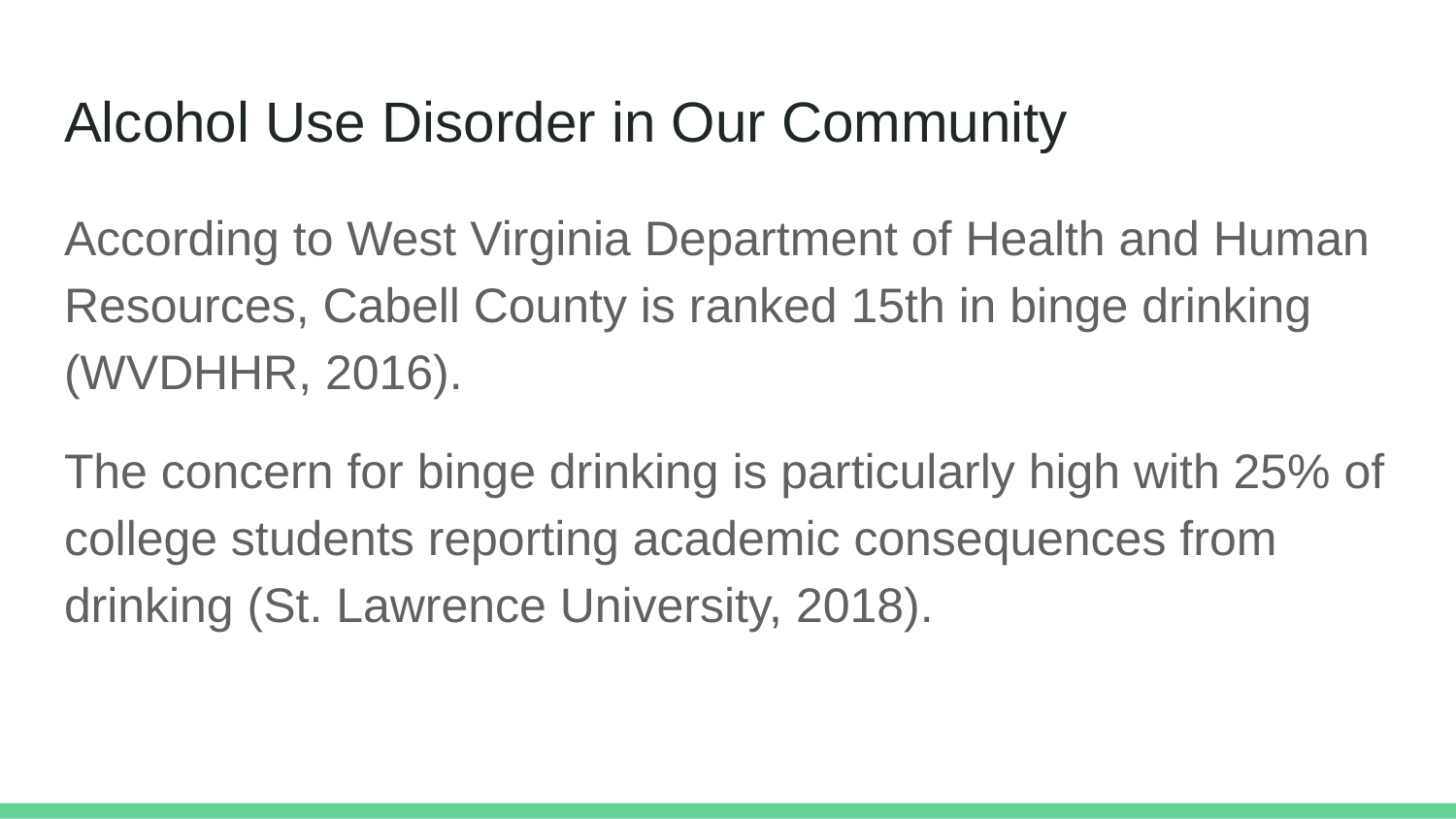

# Alcohol Use Disorder in Our Community
According to West Virginia Department of Health and Human Resources, Cabell County is ranked 15th in binge drinking (WVDHHR, 2016).
The concern for binge drinking is particularly high with 25% of college students reporting academic consequences from drinking (St. Lawrence University, 2018).